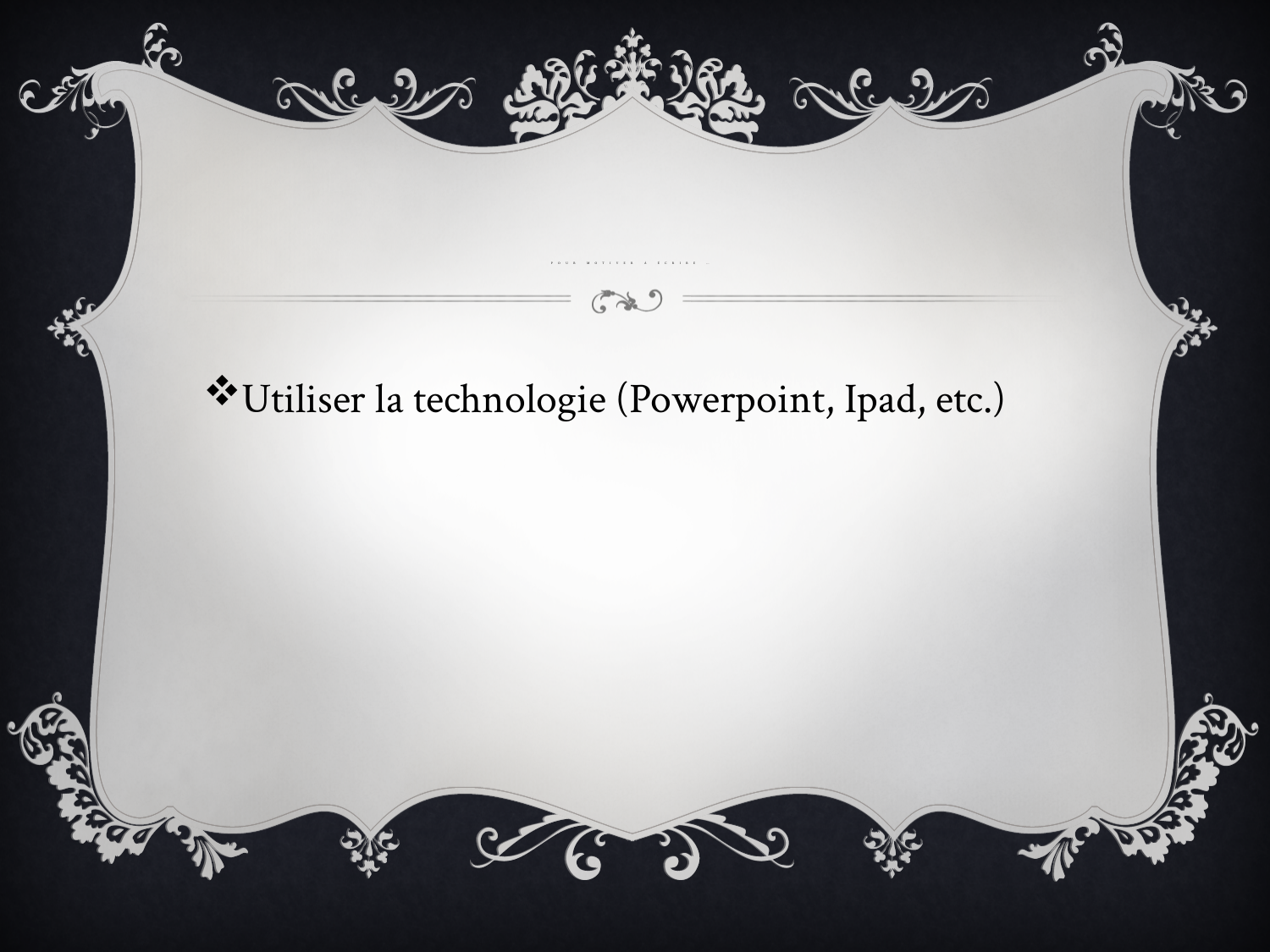

# Pour motiver à écrire …
Utiliser la technologie (Powerpoint, Ipad, etc.)